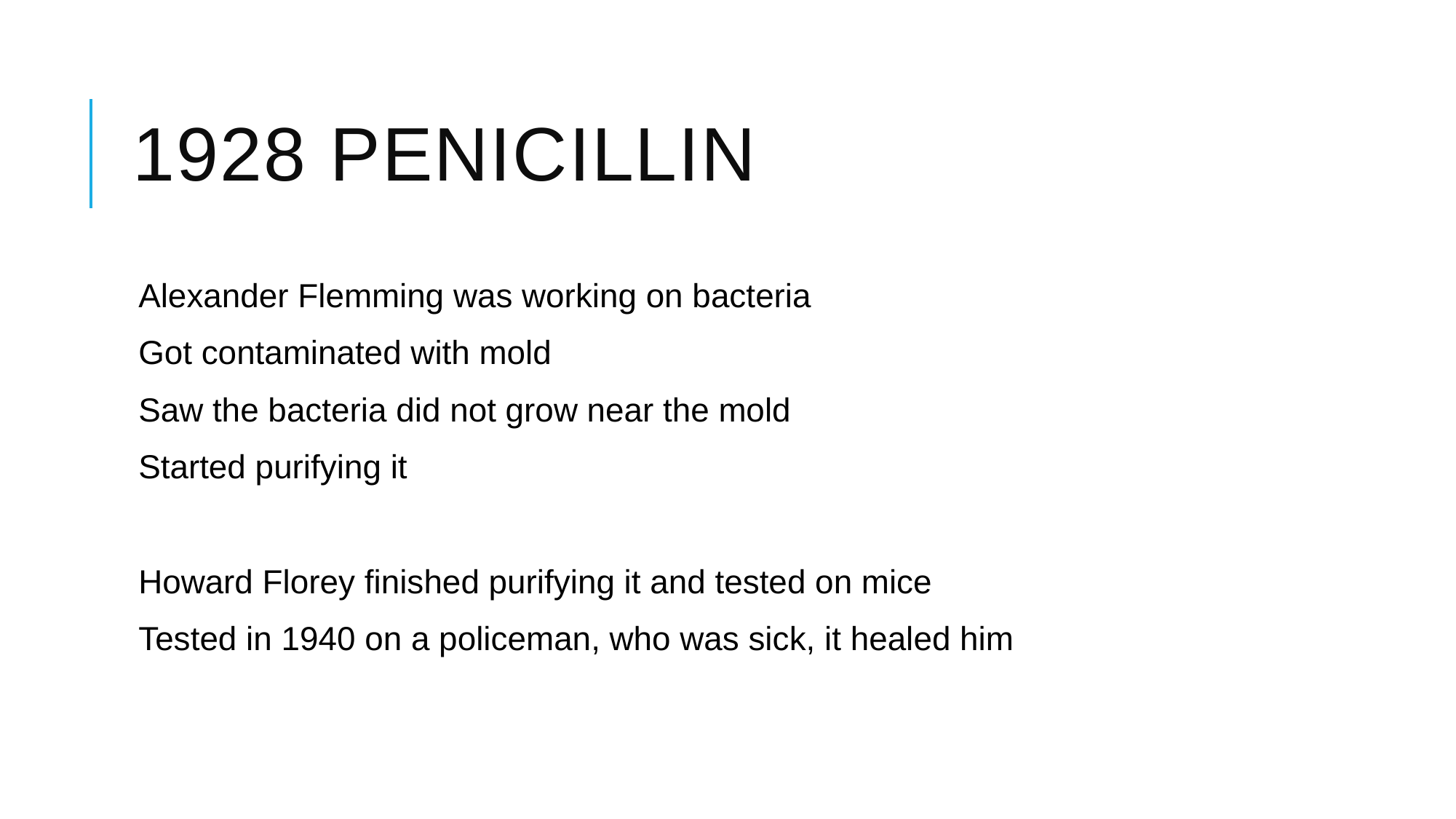

# 1928 Penicillin
Alexander Flemming was working on bacteria
Got contaminated with mold
Saw the bacteria did not grow near the mold
Started purifying it

Howard Florey finished purifying it and tested on mice
Tested in 1940 on a policeman, who was sick, it healed him